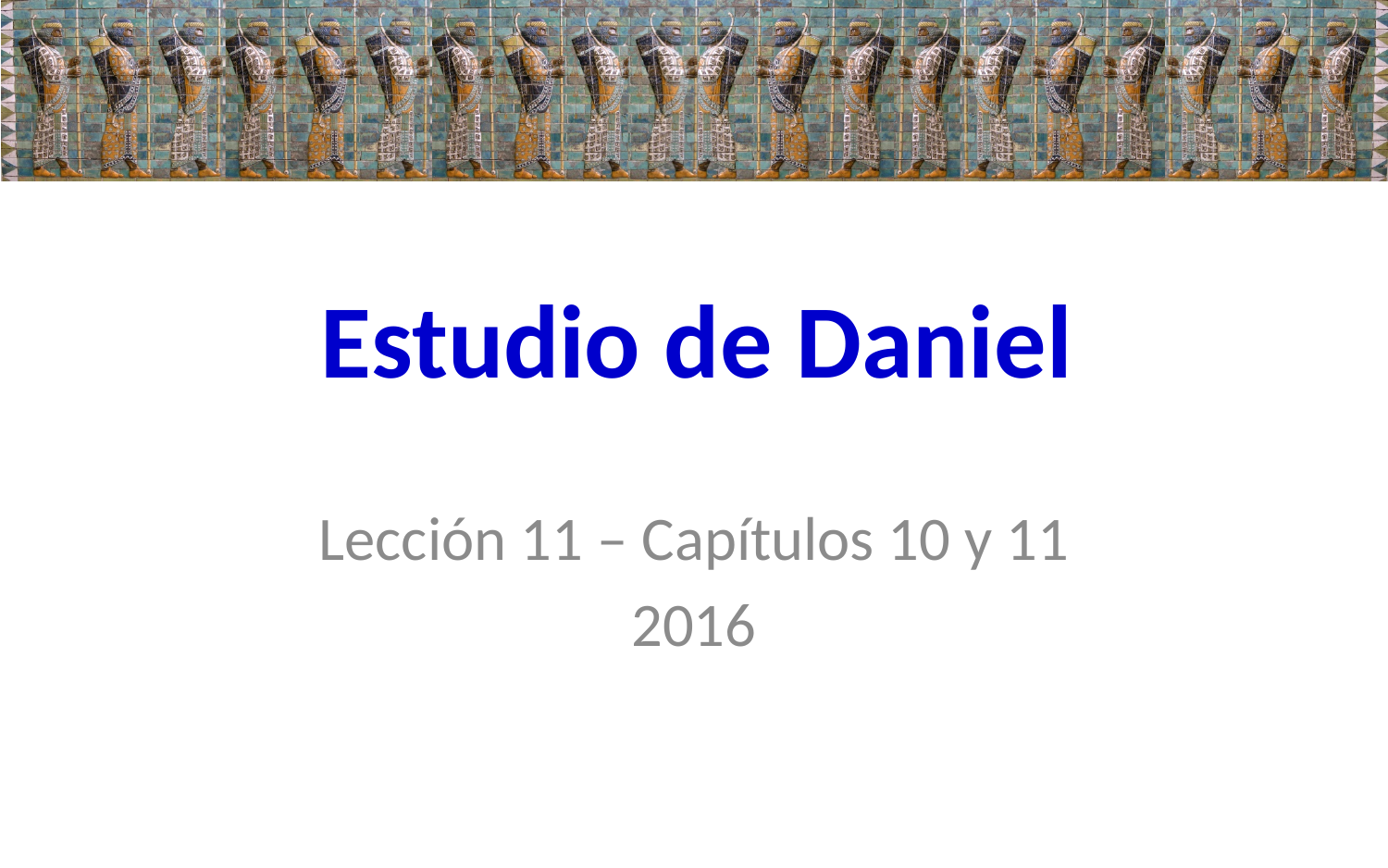

# Estudio de Daniel
Lección 11 – Capítulos 10 y 11
2016